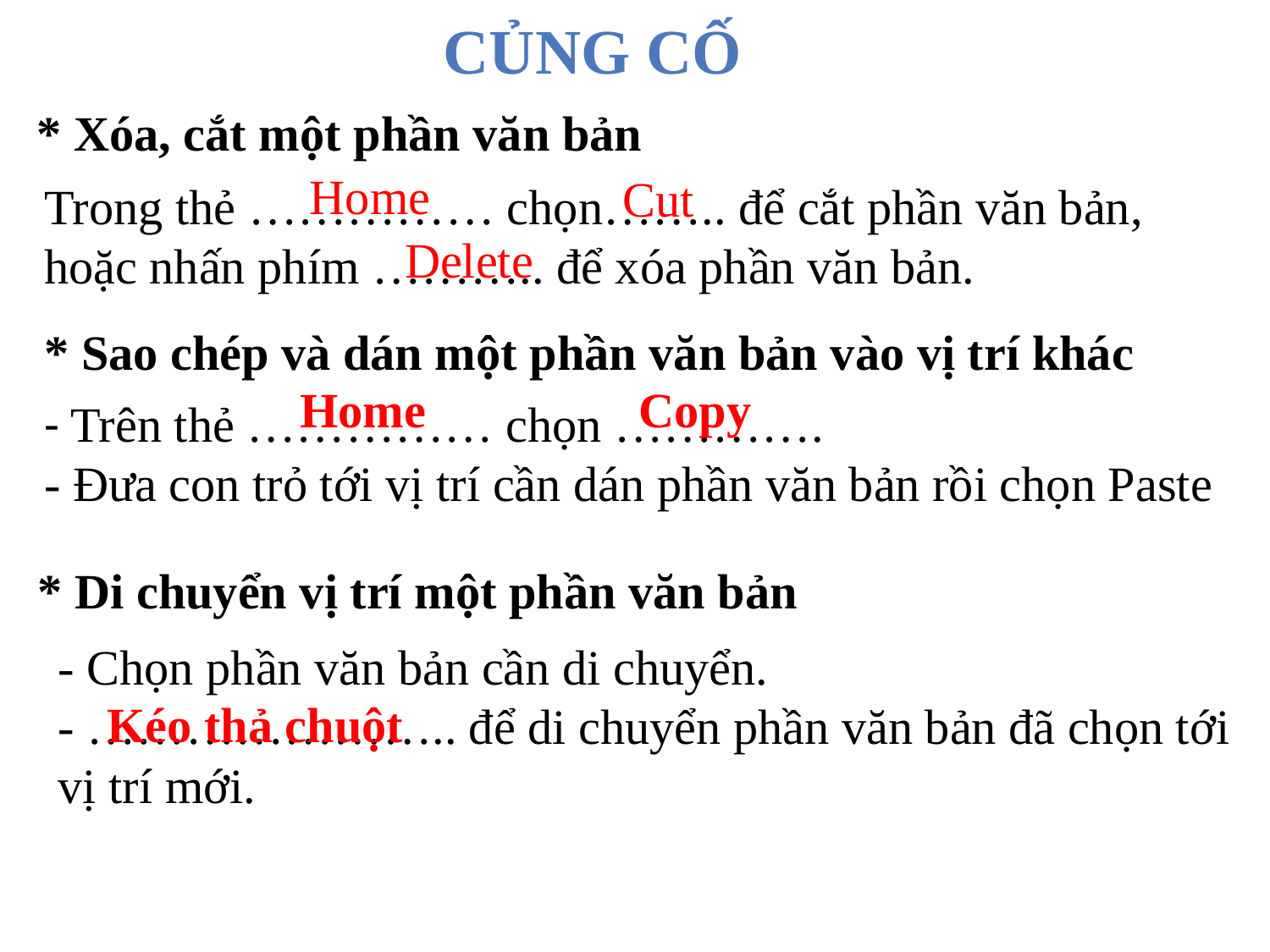

Củng cố
* Xóa, cắt một phần văn bản
Home
Cut
Trong thẻ …………… chọn…….. để cắt phần văn bản, hoặc nhấn phím ……….. để xóa phần văn bản.
Delete
* Sao chép và dán một phần văn bản vào vị trí khác
- Trên thẻ …………… chọn ………….
- Đưa con trỏ tới vị trí cần dán phần văn bản rồi chọn Paste
Home
Copy
* Di chuyển vị trí một phần văn bản
- Chọn phần văn bản cần di chuyển.
- ………………….. để di chuyển phần văn bản đã chọn tới vị trí mới.
Kéo thả chuột